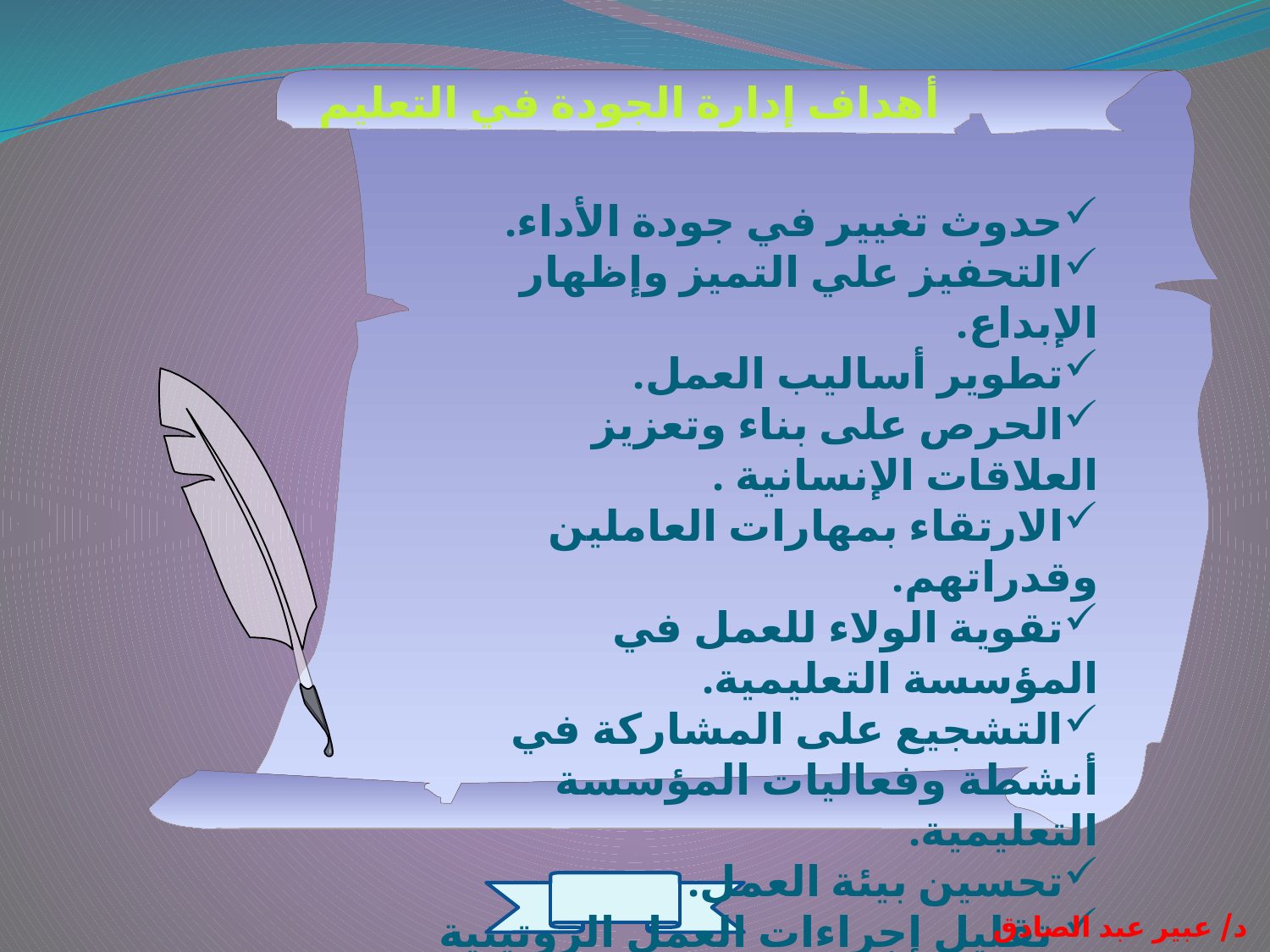

أهداف إدارة الجودة في التعليم

حدوث تغيير في جودة الأداء.
التحفيز علي التميز وإظهار الإبداع.
تطوير أساليب العمل.
الحرص على بناء وتعزيز العلاقات الإنسانية .
الارتقاء بمهارات العاملين وقدراتهم.
تقوية الولاء للعمل في المؤسسة التعليمية.
التشجيع على المشاركة في أنشطة وفعاليات المؤسسة التعليمية.
تحسين بيئة العمل.
 تقليل إجراءات العمل الروتينية واختصارها من حيث الوقت والتكلفة.

د/ عبير عبد الصادق محمد بدوي